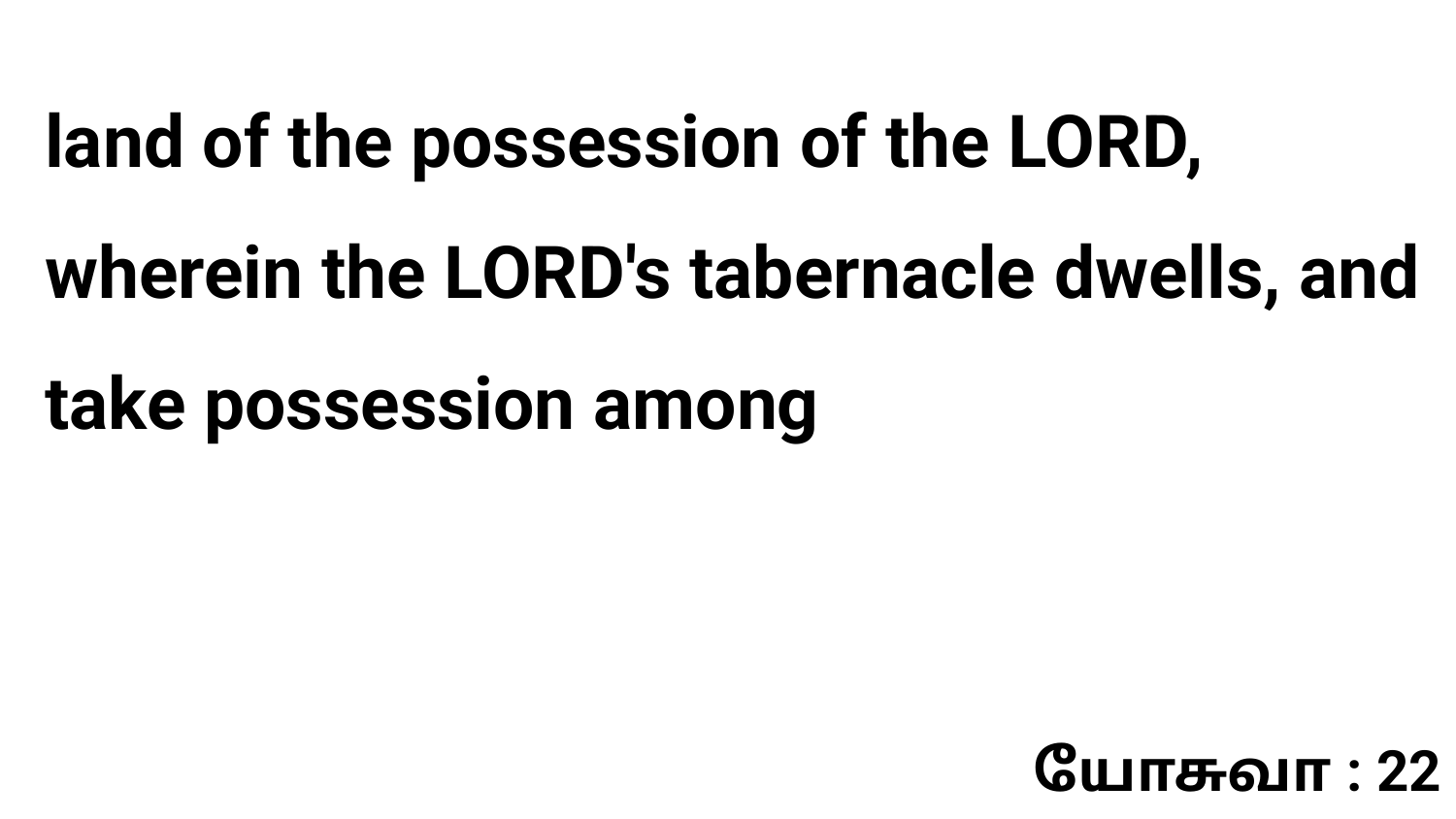

land of the possession of the LORD, wherein the LORD's tabernacle dwells, and take possession among
யோசுவா : 22